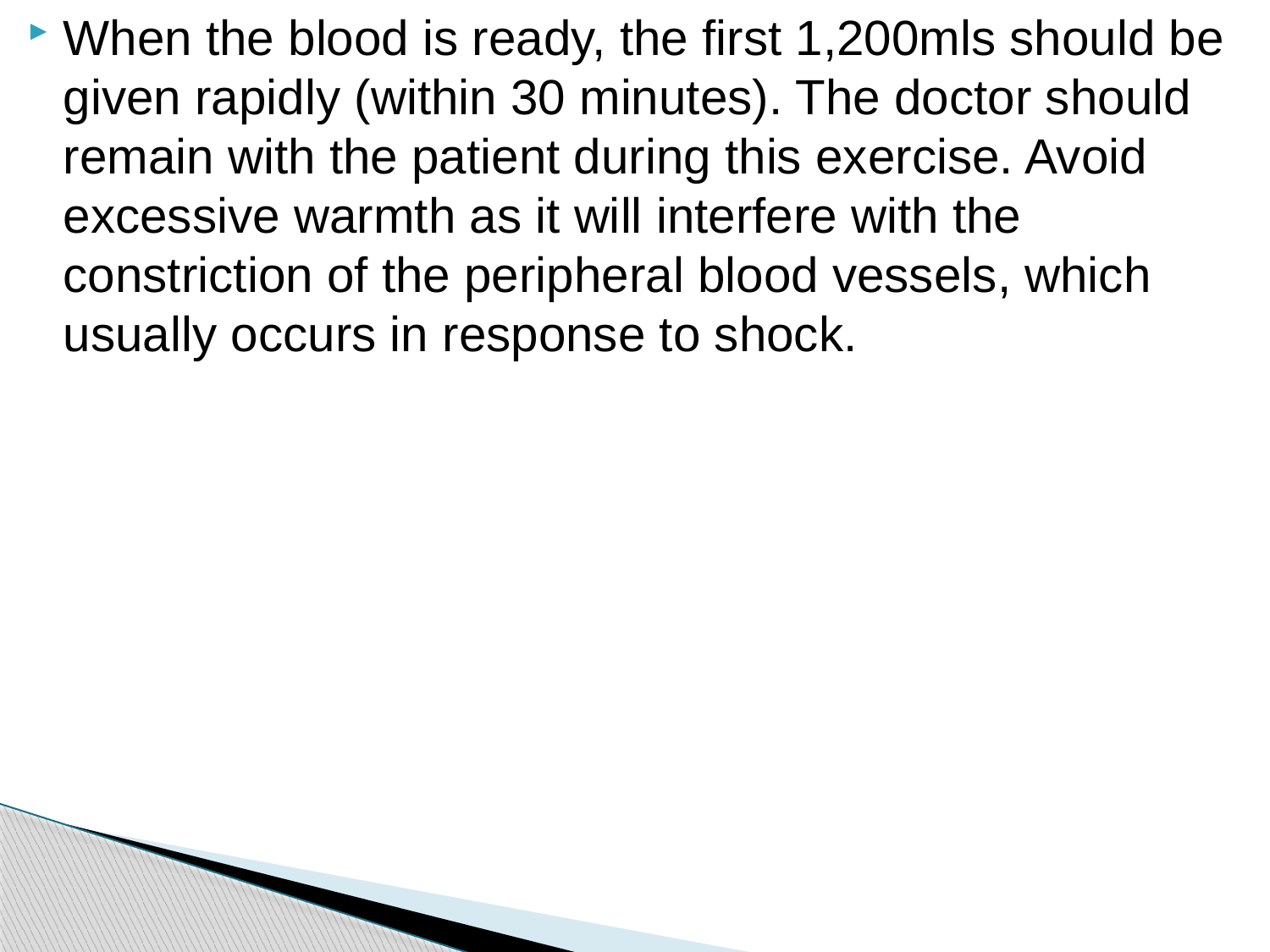

When the blood is ready, the first 1,200mls should be given rapidly (within 30 minutes). The doctor should remain with the patient during this exercise. Avoid excessive warmth as it will interfere with the constriction of the peripheral blood vessels, which usually occurs in response to shock.